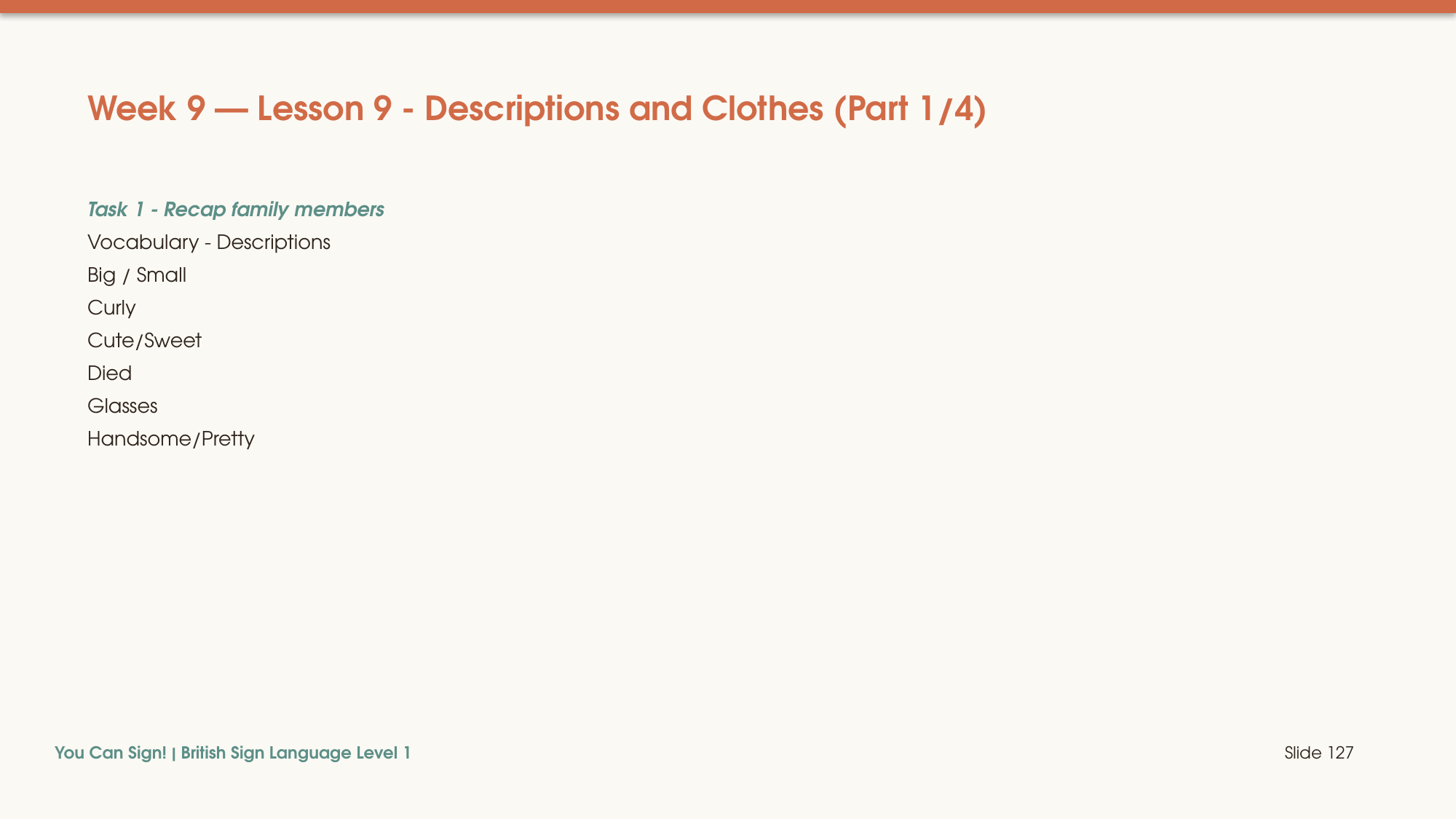

Week 9 — Lesson 9 - Descriptions and Clothes (Part 1/4)
Task 1 - Recap family members
Vocabulary - Descriptions
Big / Small
Curly
Cute/Sweet
Died
Glasses
Handsome/Pretty
You Can Sign! | British Sign Language Level 1
Slide 127